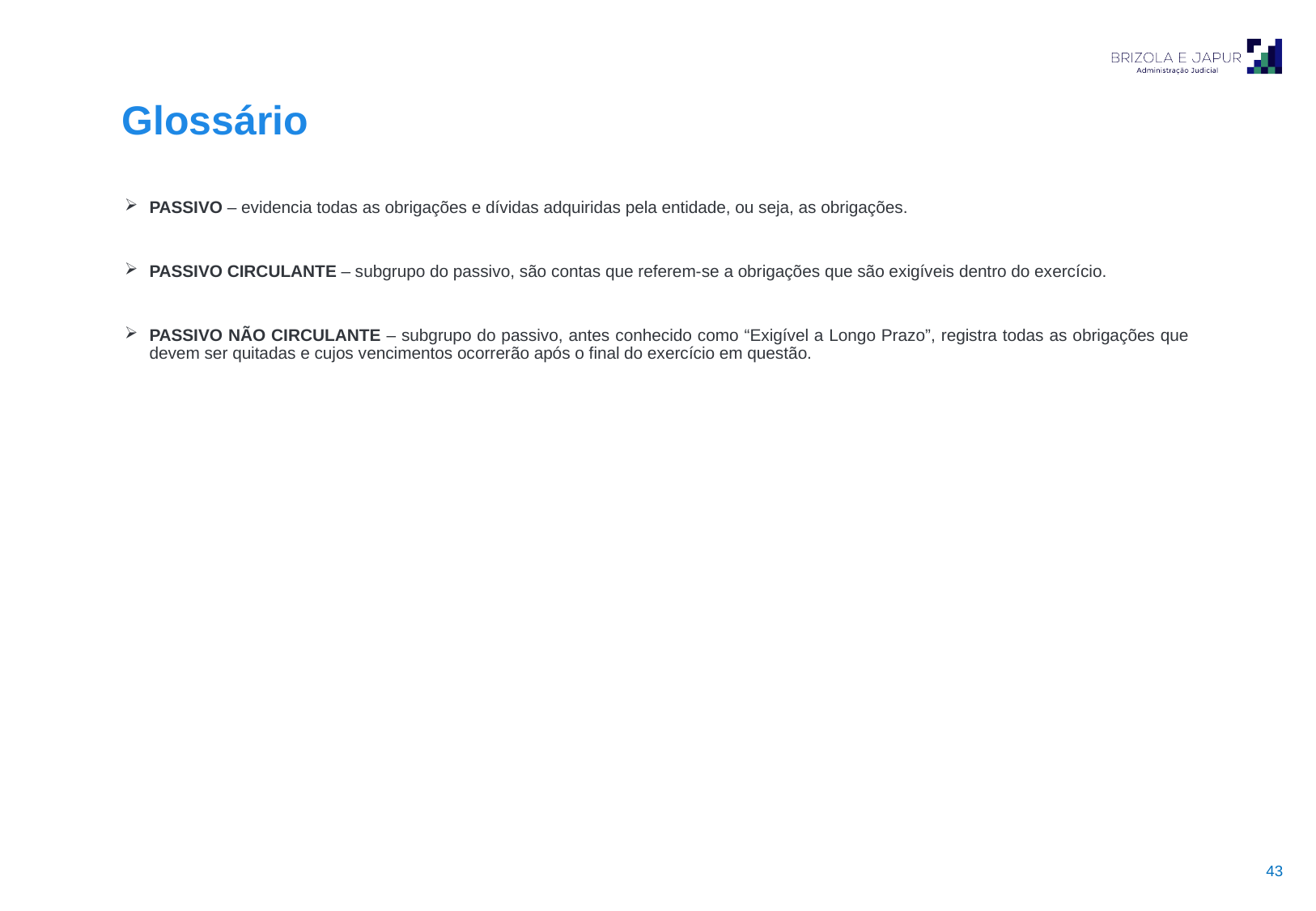

Glossário
PASSIVO – evidencia todas as obrigações e dívidas adquiridas pela entidade, ou seja, as obrigações.

PASSIVO CIRCULANTE – subgrupo do passivo, são contas que referem-se a obrigações que são exigíveis dentro do exercício.

PASSIVO NÃO CIRCULANTE – subgrupo do passivo, antes conhecido como “Exigível a Longo Prazo”, registra todas as obrigações que devem ser quitadas e cujos vencimentos ocorrerão após o final do exercício em questão.